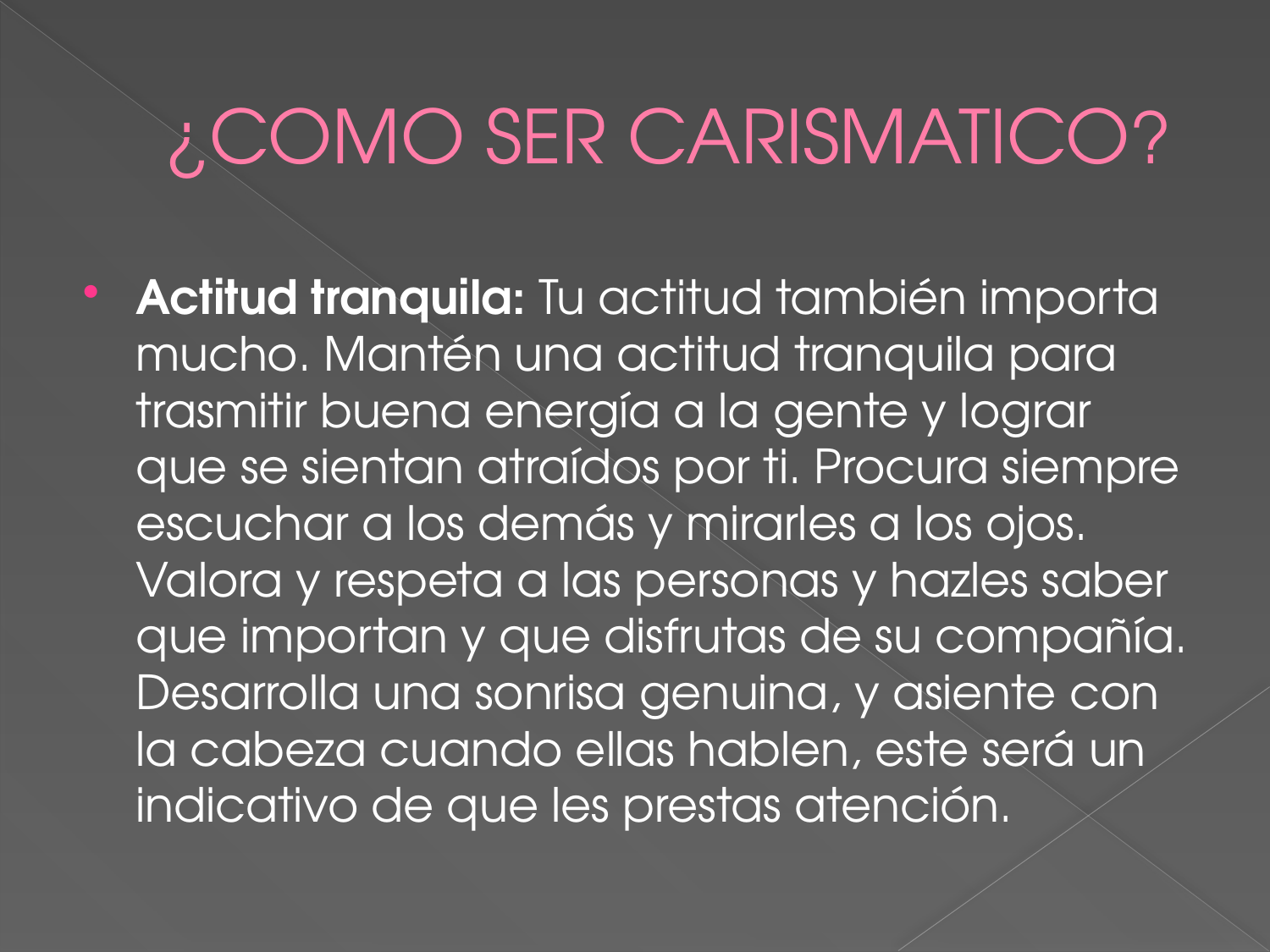

# ¿COMO SER CARISMATICO?
Actitud tranquila: Tu actitud también importa mucho. Mantén una actitud tranquila para trasmitir buena energía a la gente y lograr que se sientan atraídos por ti. Procura siempre escuchar a los demás y mirarles a los ojos. Valora y respeta a las personas y hazles saber que importan y que disfrutas de su compañía. Desarrolla una sonrisa genuina, y asiente con la cabeza cuando ellas hablen, este será un indicativo de que les prestas atención.